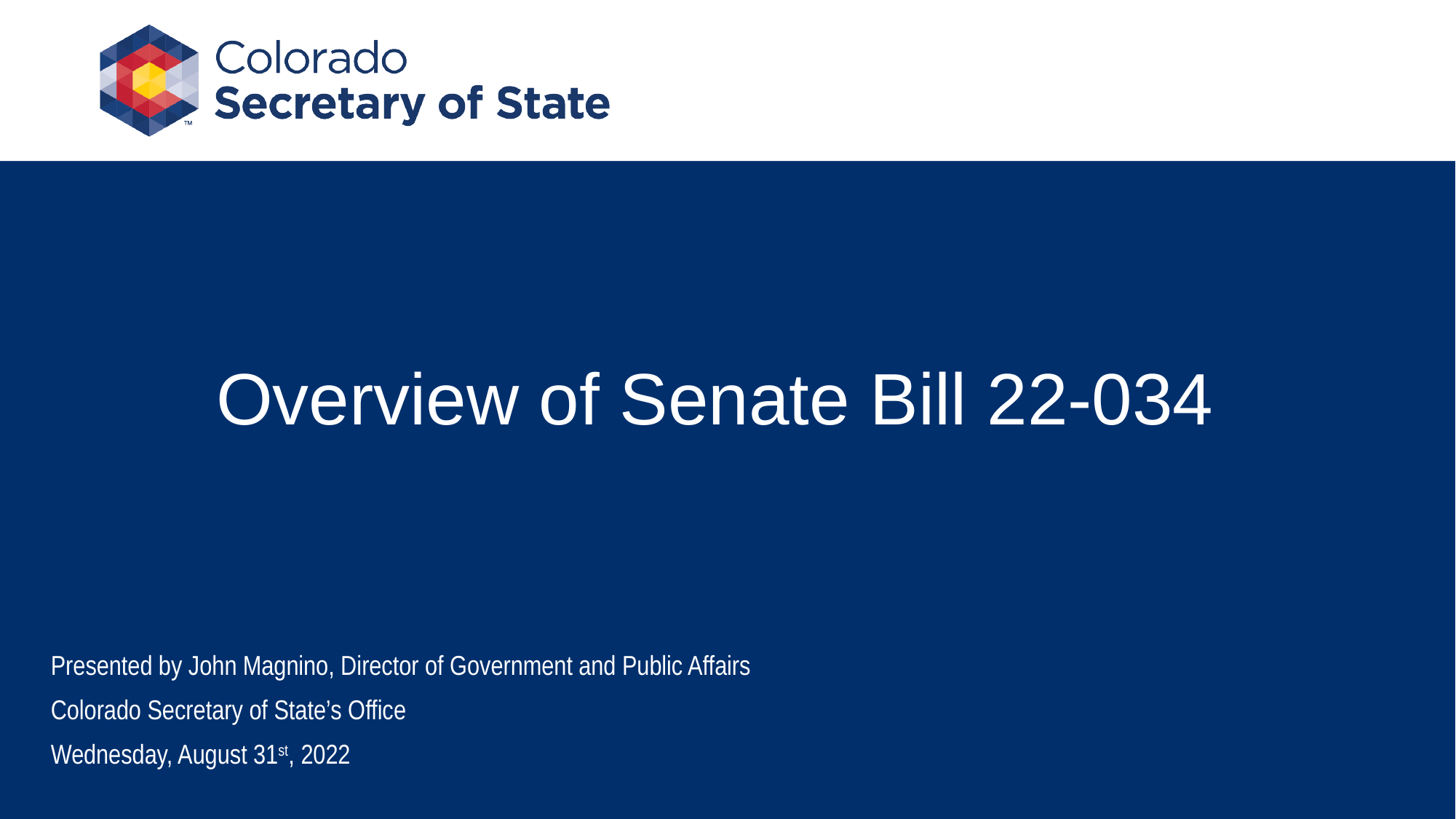

# Overview of Senate Bill 22-034

Presented by John Magnino, Director of Government and Public Affairs
Colorado Secretary of State’s Office
Wednesday, August 31st, 2022